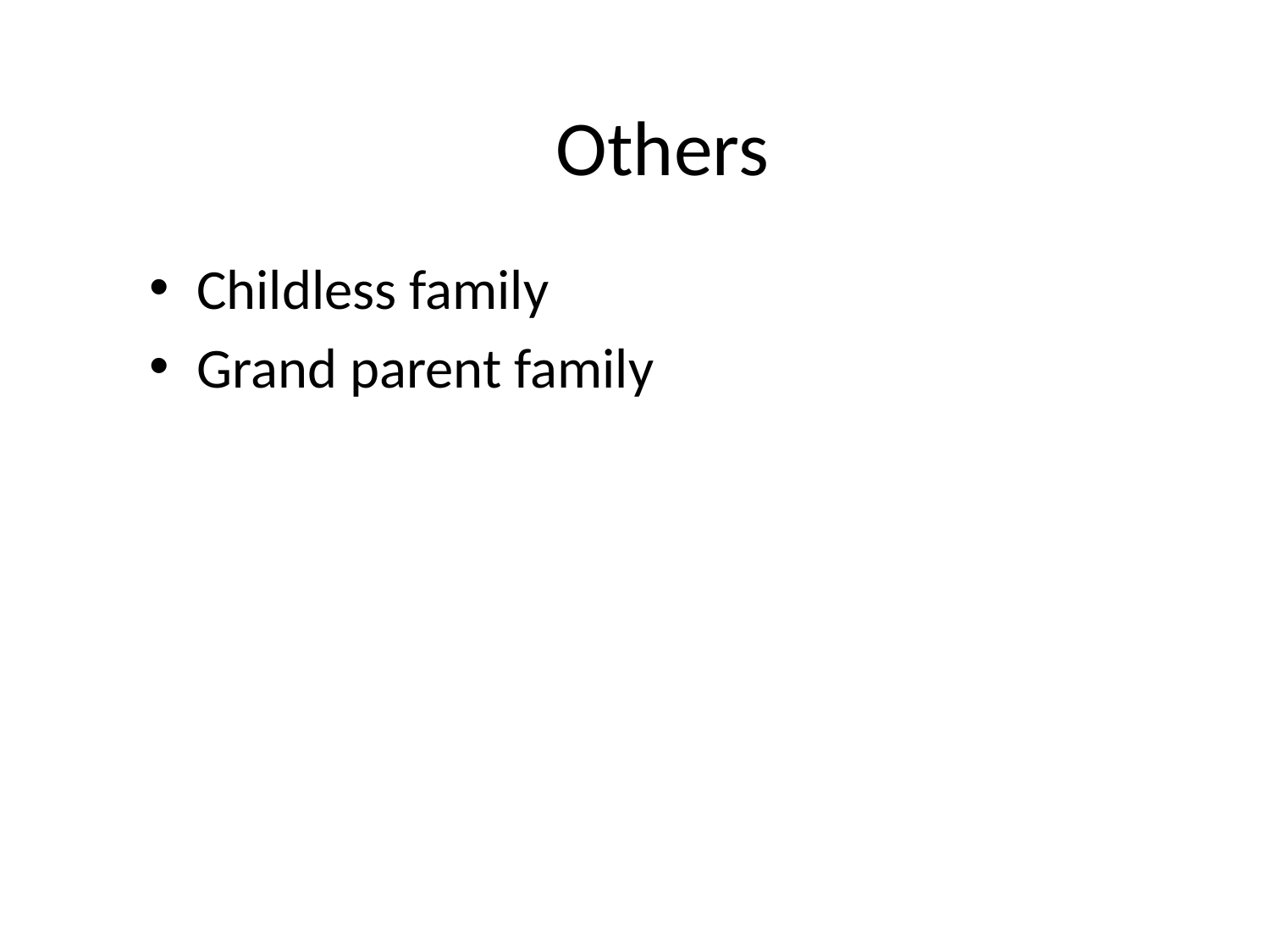

# Others
Childless family
Grand parent family